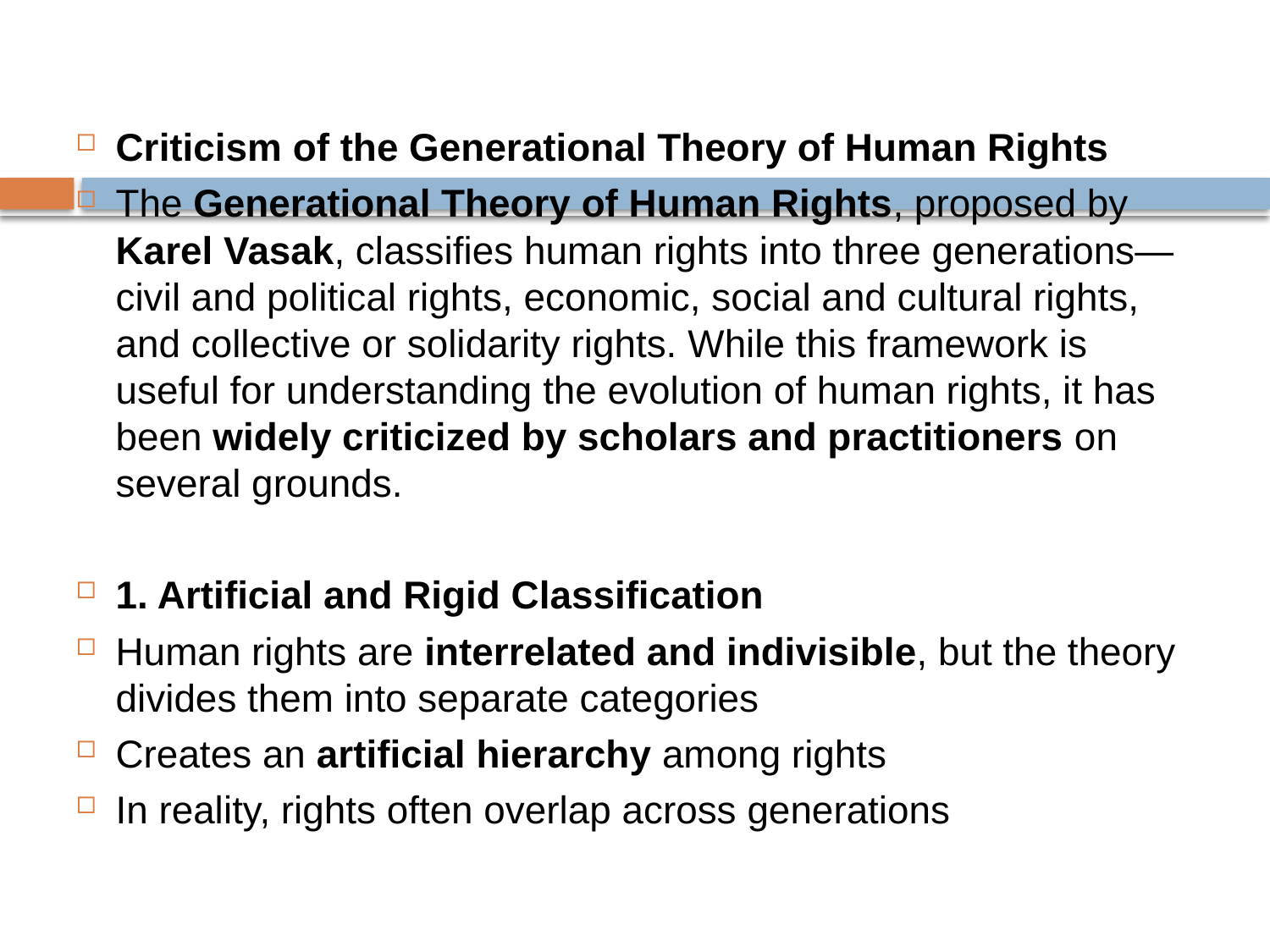

#
Criticism of the Generational Theory of Human Rights
The Generational Theory of Human Rights, proposed by Karel Vasak, classifies human rights into three generations—civil and political rights, economic, social and cultural rights, and collective or solidarity rights. While this framework is useful for understanding the evolution of human rights, it has been widely criticized by scholars and practitioners on several grounds.

1. Artificial and Rigid Classification
Human rights are interrelated and indivisible, but the theory divides them into separate categories
Creates an artificial hierarchy among rights
In reality, rights often overlap across generations